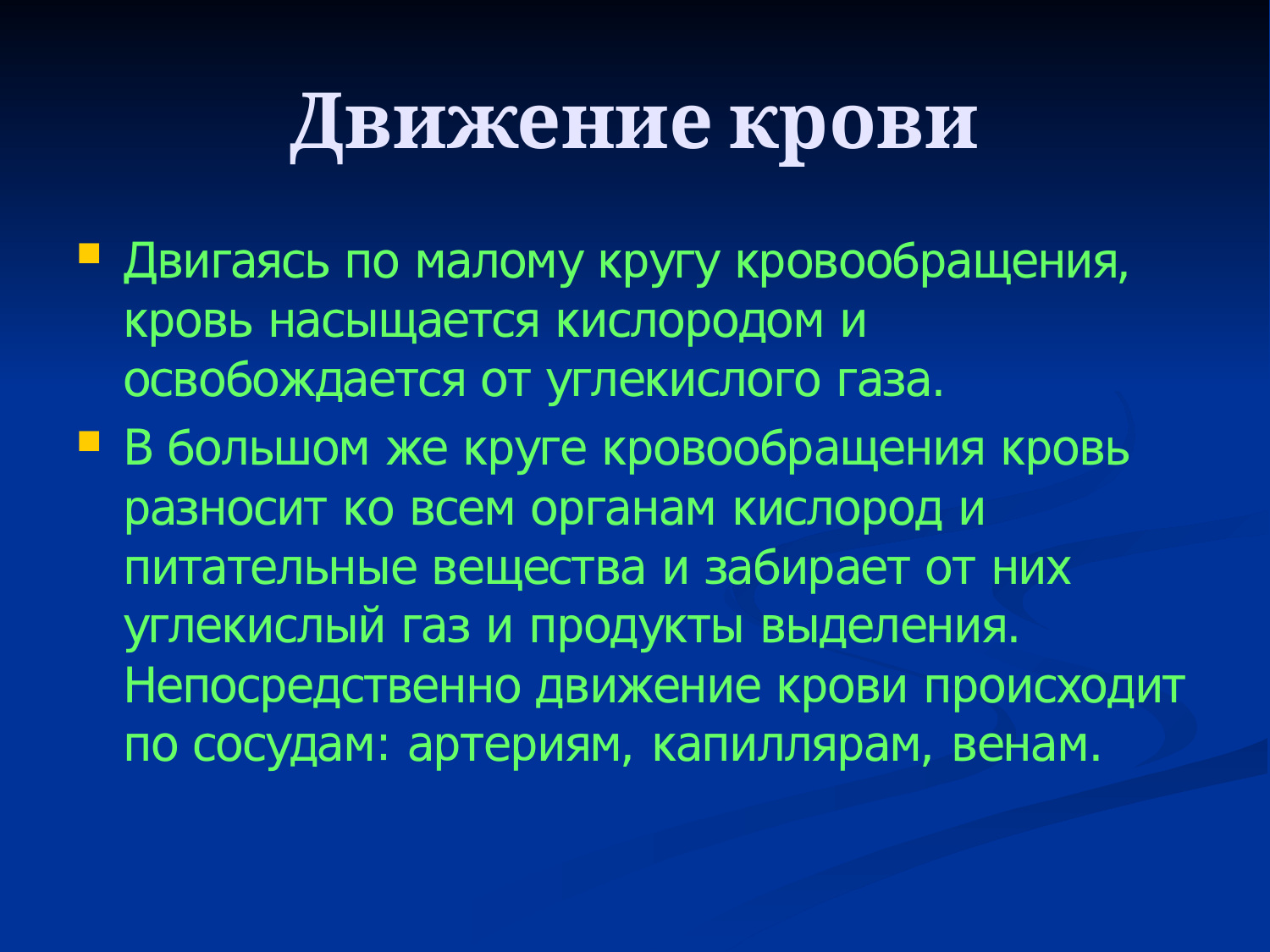

# Движение крови
Двигаясь по малому кругу кровообращения, кровь насыщается кислородом и освобождается от углекислого газа.
В большом же круге кровообращения кровь разносит ко всем органам кислород и питательные вещества и забирает от них углекислый газ и продукты выделения. Непосредственно движение крови происходит по сосудам: артериям, капиллярам, венам.